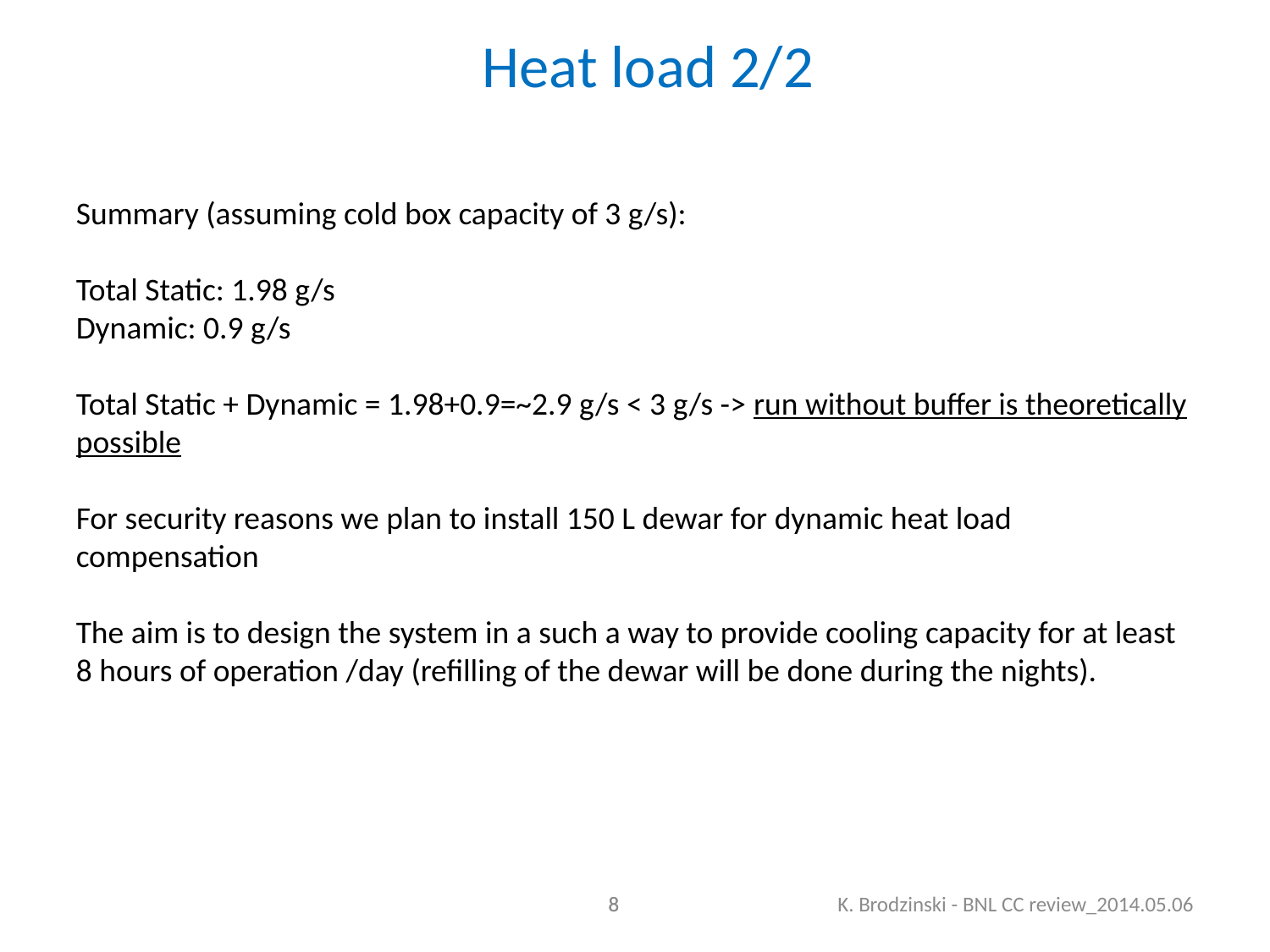

# Heat load 2/2
Summary (assuming cold box capacity of 3 g/s):
Total Static: 1.98 g/s
Dynamic: 0.9 g/s

Total Static + Dynamic = 1.98+0.9=~2.9 g/s < 3 g/s -> run without buffer is theoretically possible

For security reasons we plan to install 150 L dewar for dynamic heat load compensation

The aim is to design the system in a such a way to provide cooling capacity for at least 8 hours of operation /day (refilling of the dewar will be done during the nights).

8
8
K. Brodzinski - BNL CC review_2014.05.06